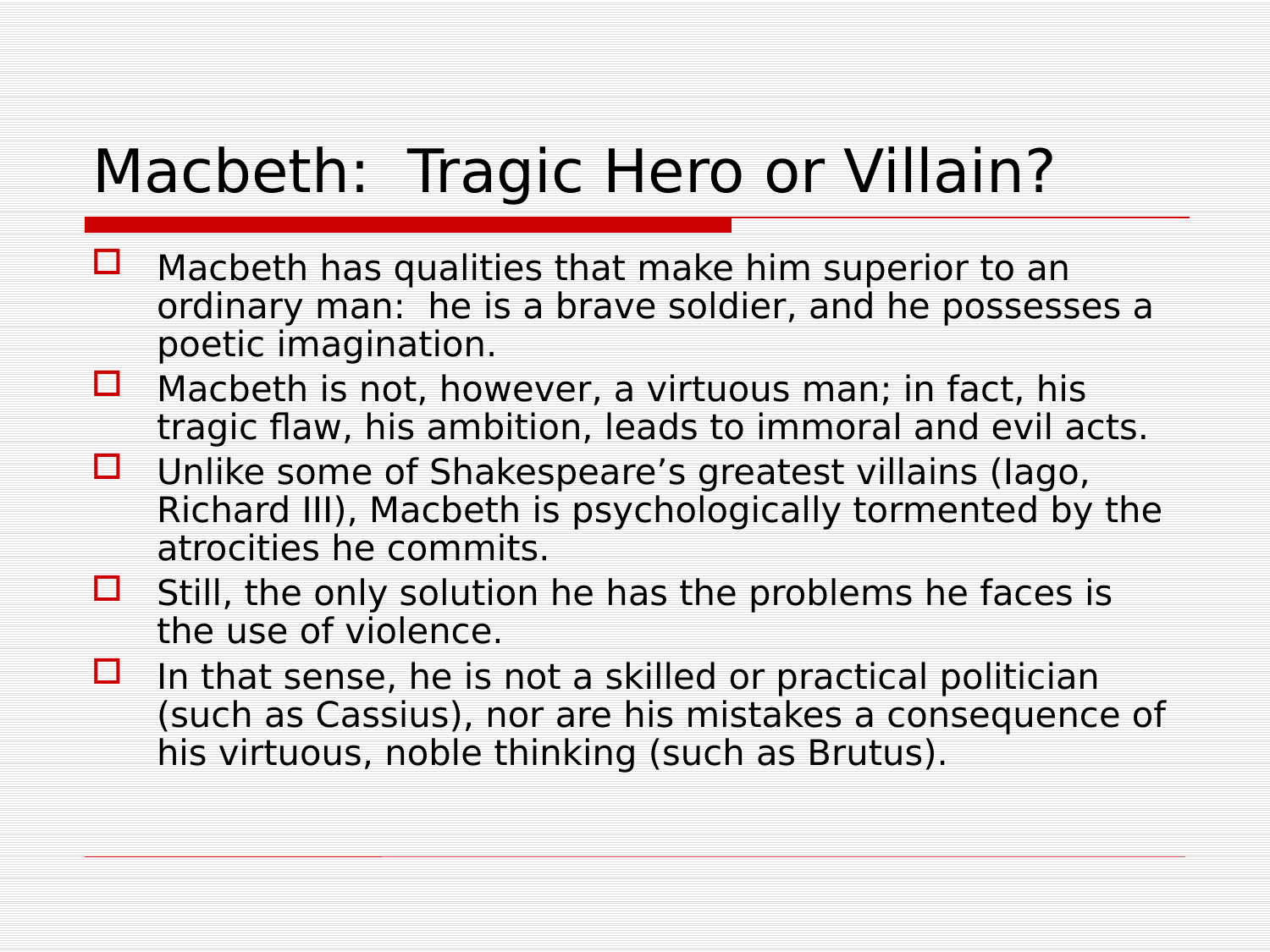

# Macbeth:  Tragic Hero or Villain?
Macbeth has qualities that make him superior to an ordinary man:  he is a brave soldier, and he possesses a poetic imagination.
Macbeth is not, however, a virtuous man; in fact, his tragic flaw, his ambition, leads to immoral and evil acts.
Unlike some of Shakespeare’s greatest villains (Iago, Richard III), Macbeth is psychologically tormented by the atrocities he commits.
Still, the only solution he has the problems he faces is the use of violence.
In that sense, he is not a skilled or practical politician (such as Cassius), nor are his mistakes a consequence of his virtuous, noble thinking (such as Brutus).